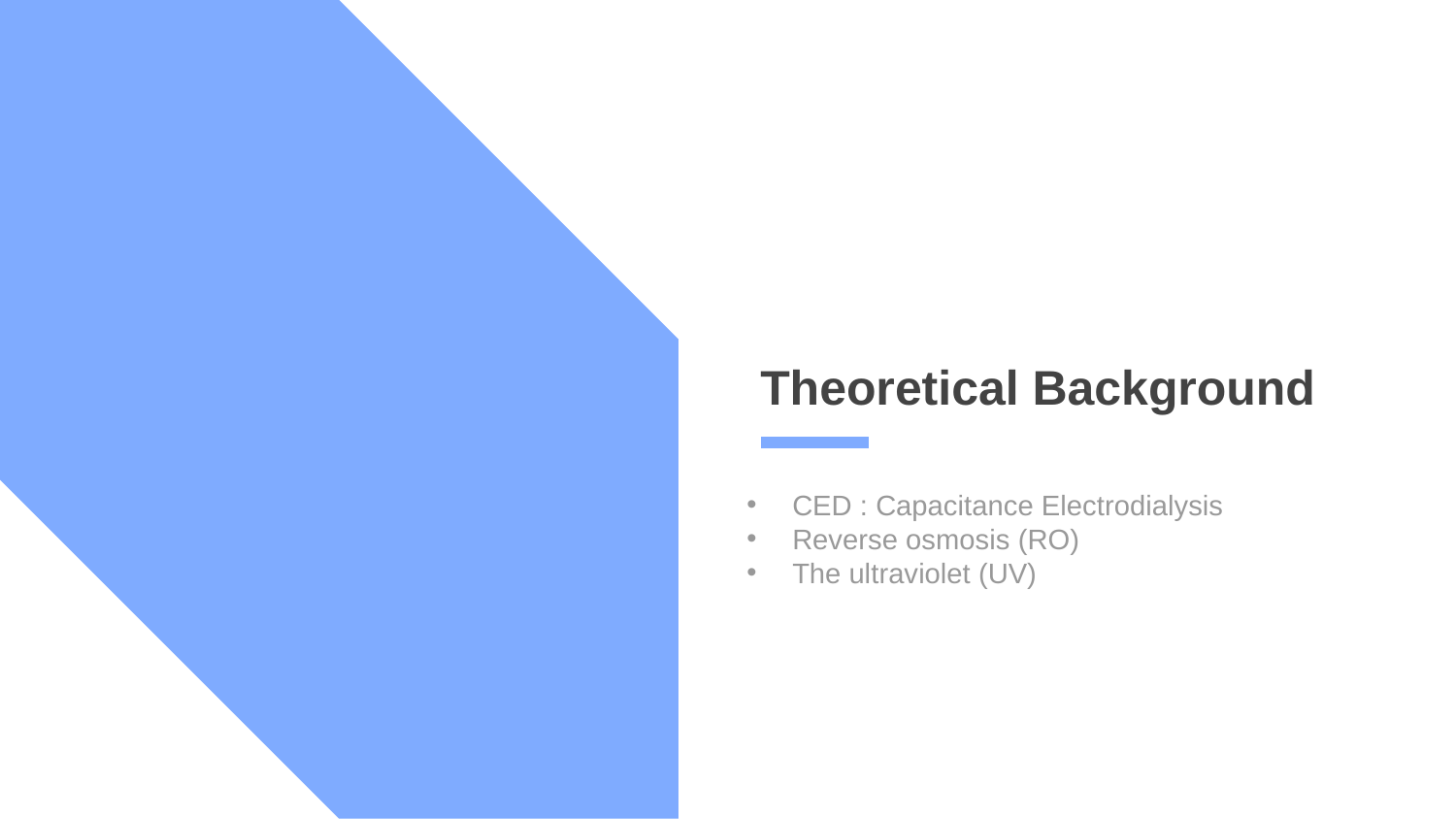

# Theoretical Background
CED : Capacitance Electrodialysis
Reverse osmosis (RO)
The ultraviolet (UV)